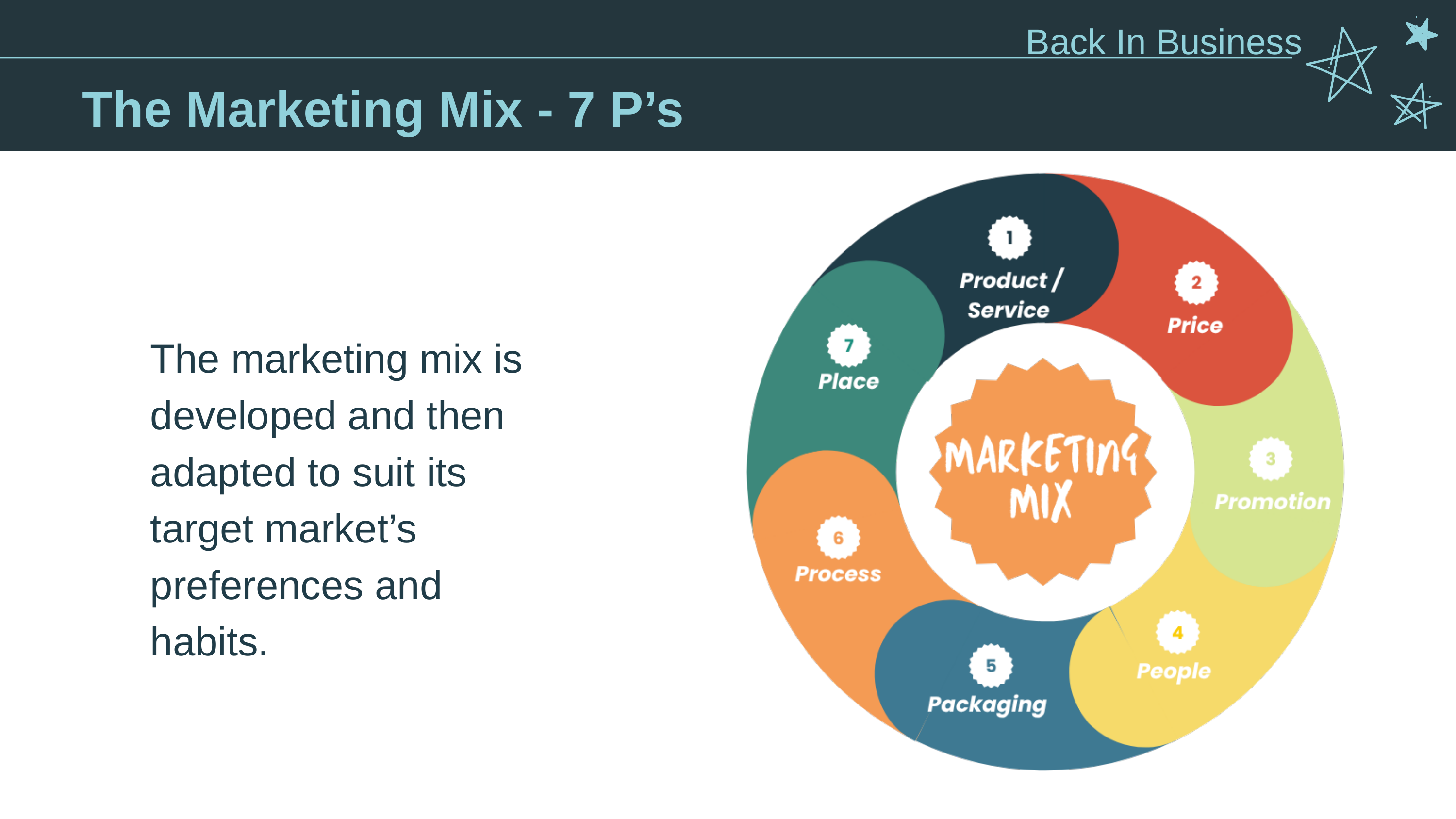

Back In Business

The Marketing Mix - 7 P’s

The marketing mix is developed and then adapted to suit its target market’s preferences and habits.